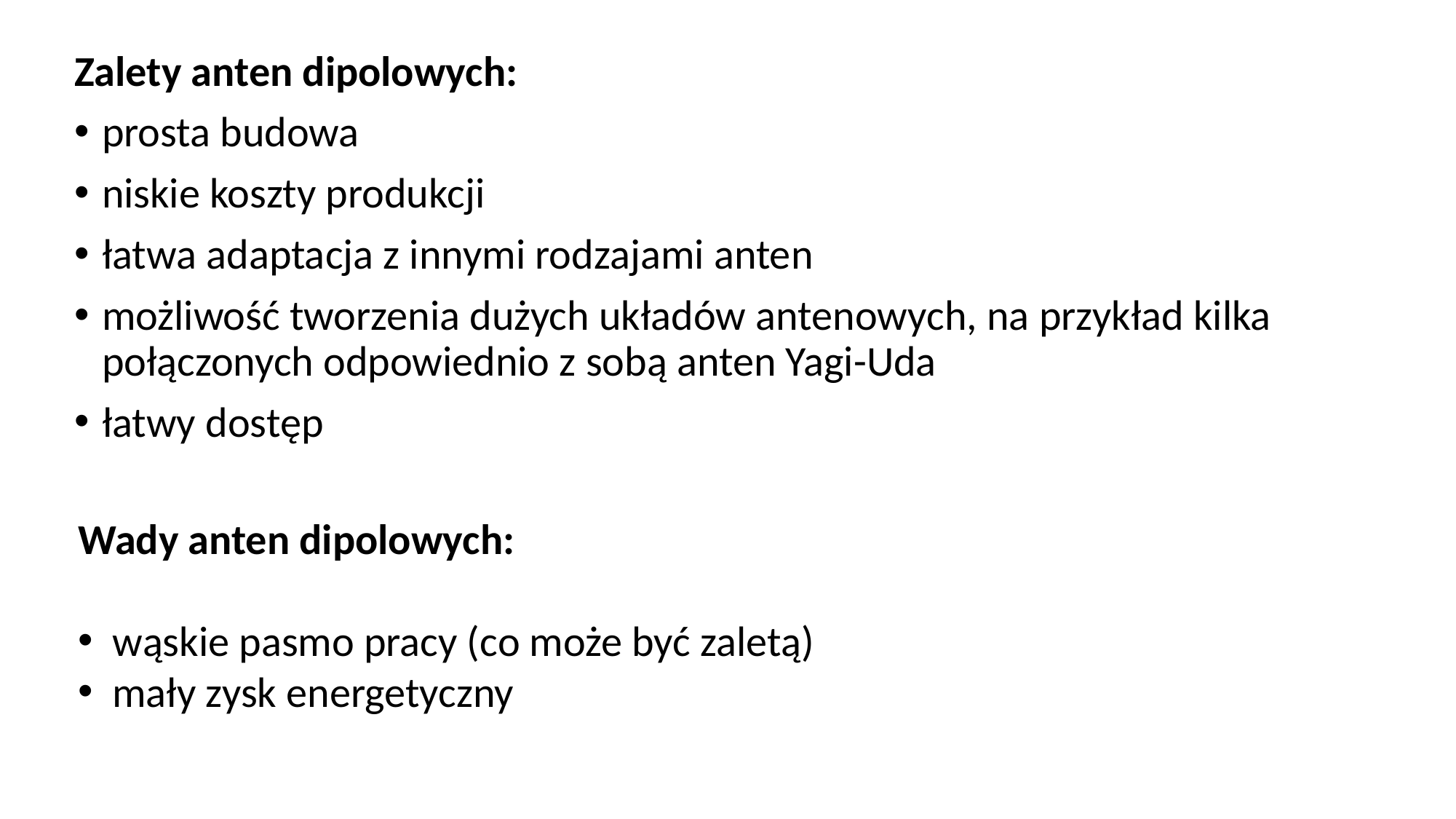

Zalety anten dipolowych:
prosta budowa
niskie koszty produkcji
łatwa adaptacja z innymi rodzajami anten
możliwość tworzenia dużych układów antenowych, na przykład kilka połączonych odpowiednio z sobą anten Yagi-Uda
łatwy dostęp
Wady anten dipolowych:

wąskie pasmo pracy (co może być zaletą)
mały zysk energetyczny